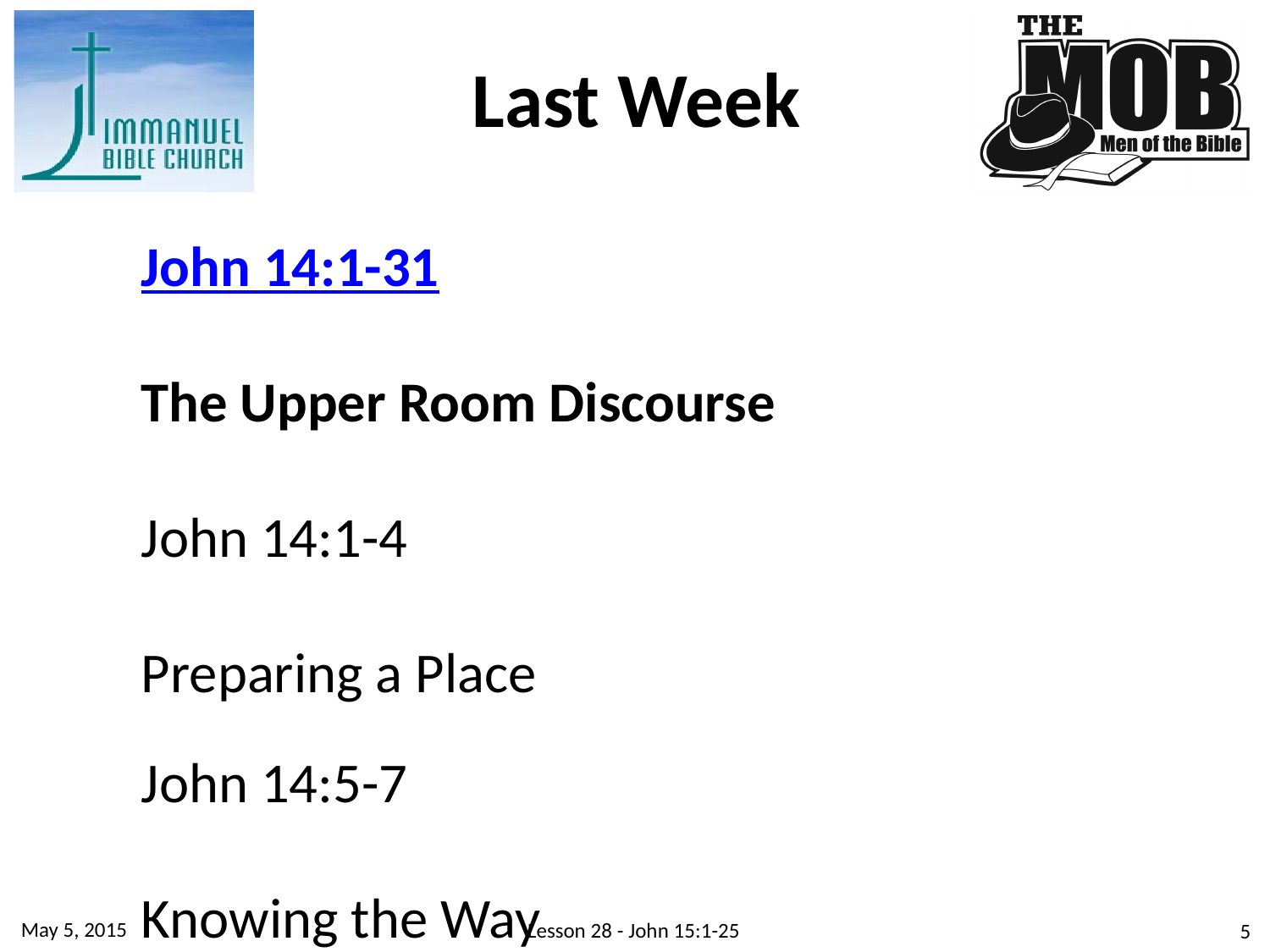

Last Week
John 14:1-31	The Upper Room Discourse

John 14:1-4	Preparing a Place
John 14:5-7	Knowing the Way
John 14:8-11 	Greater Intimacy of Relationship
John  14:12-14 	Greater Works
John 14:15-31	Another Divine Helper
May 5, 2015
Lesson 28 - John 15:1-25
5